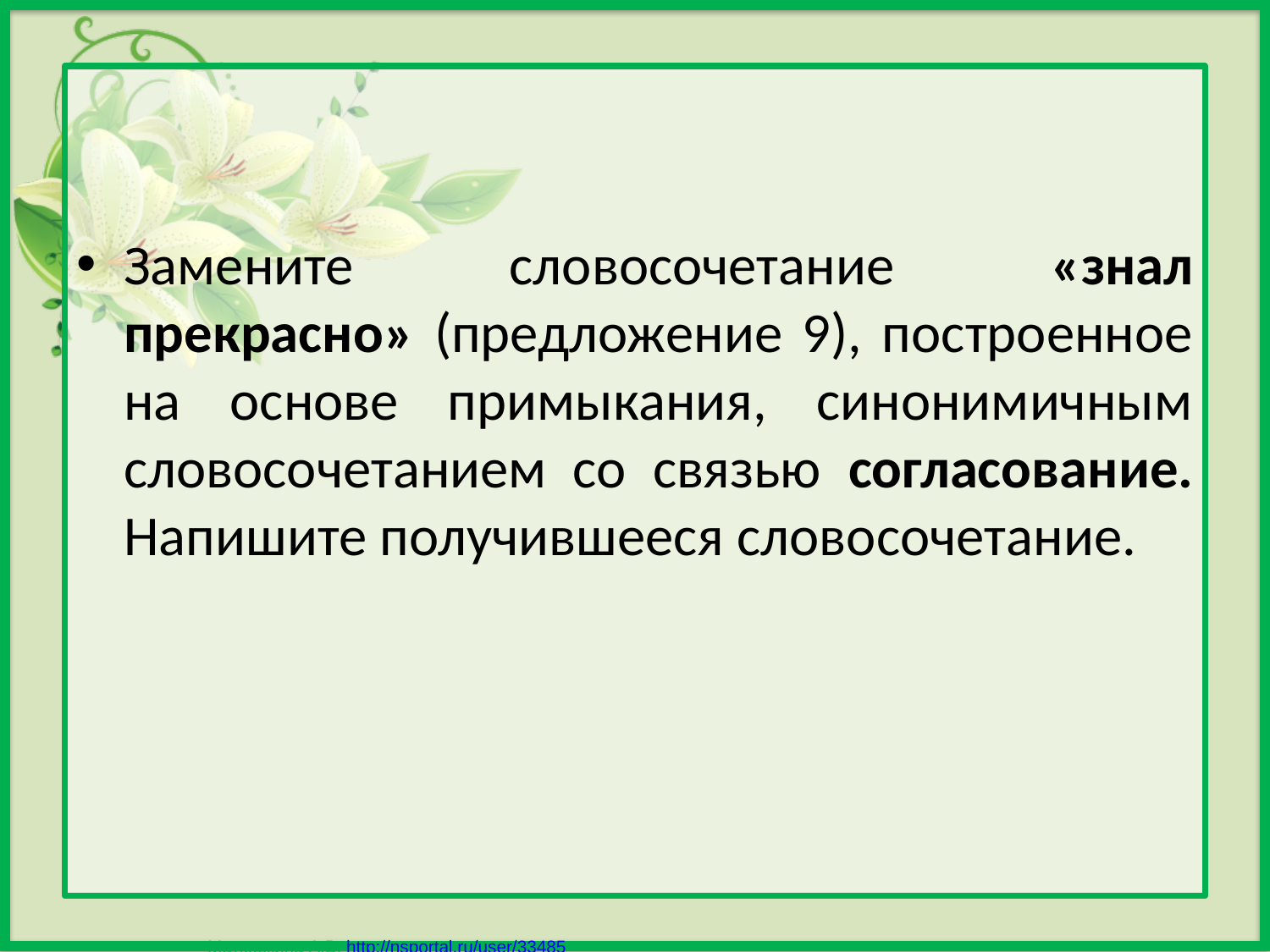

Замените словосочетание «знал прекрасно» (предложение 9), построенное на основе примыкания, синонимичным словосочетанием со связью согласование. Напишите получившееся словосочетание.